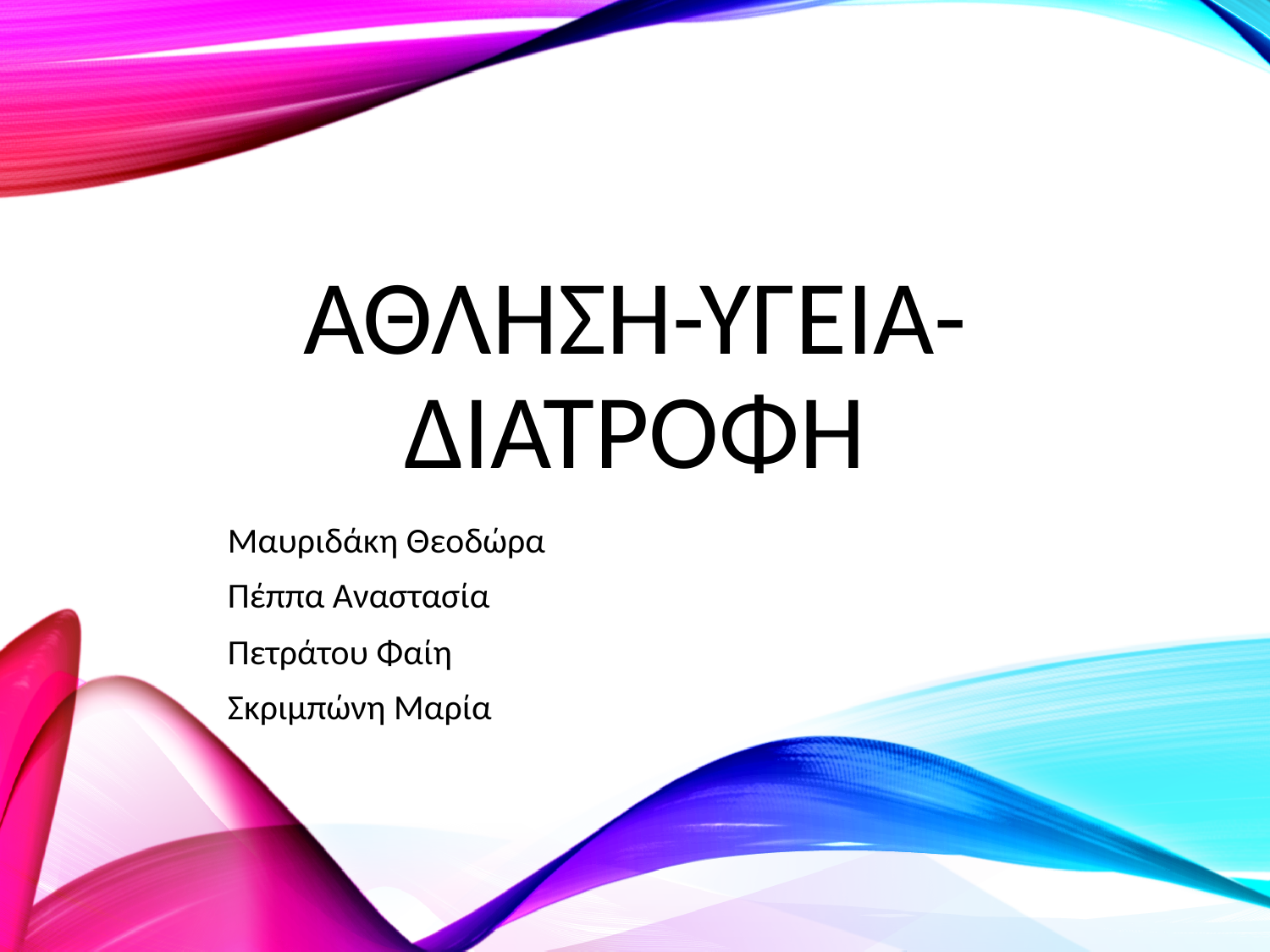

# ΑΘΛΗΣΗ-ΥΓΕΙΑ-ΔΙΑΤΡΟΦΗ
Μαυριδάκη Θεοδώρα
Πέππα Αναστασία
Πετράτου Φαίη
Σκριμπώνη Μαρία